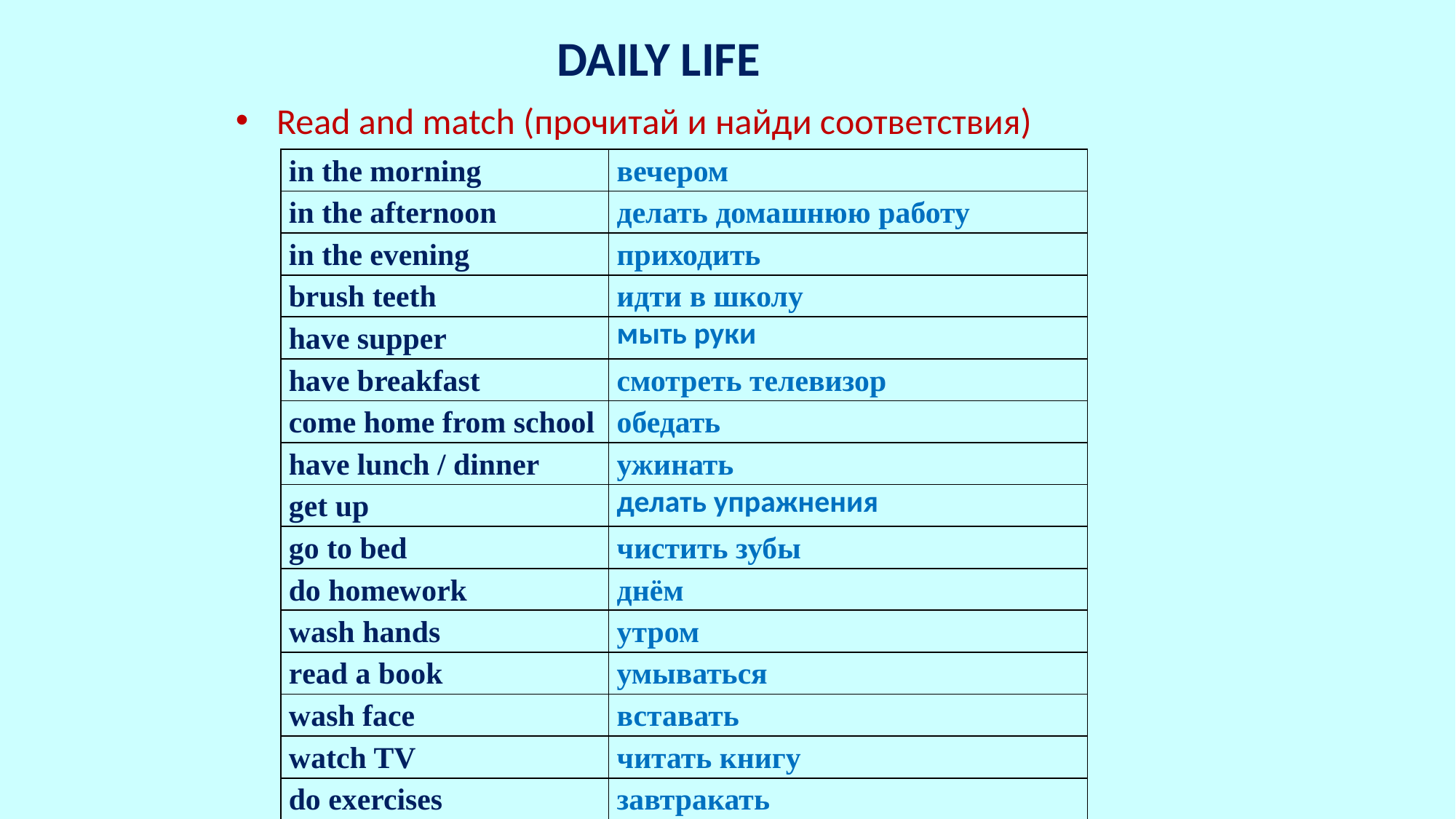

DAILY LIFE
Read and match (прочитай и найди соответствия)

| in the morning | вечером |
| --- | --- |
| in the afternoon | делать домашнюю работу |
| in the evening | приходить |
| brush teeth | идти в школу |
| have supper | мыть руки |
| have breakfast | смотреть телевизор |
| come home from school | обедать |
| have lunch / dinner | ужинать |
| get up | делать упражнения |
| go to bed | чистить зубы |
| do homework | днём |
| wash hands | утром |
| read a book | умываться |
| wash face | вставать |
| watch TV | читать книгу |
| do exercises | завтракать |